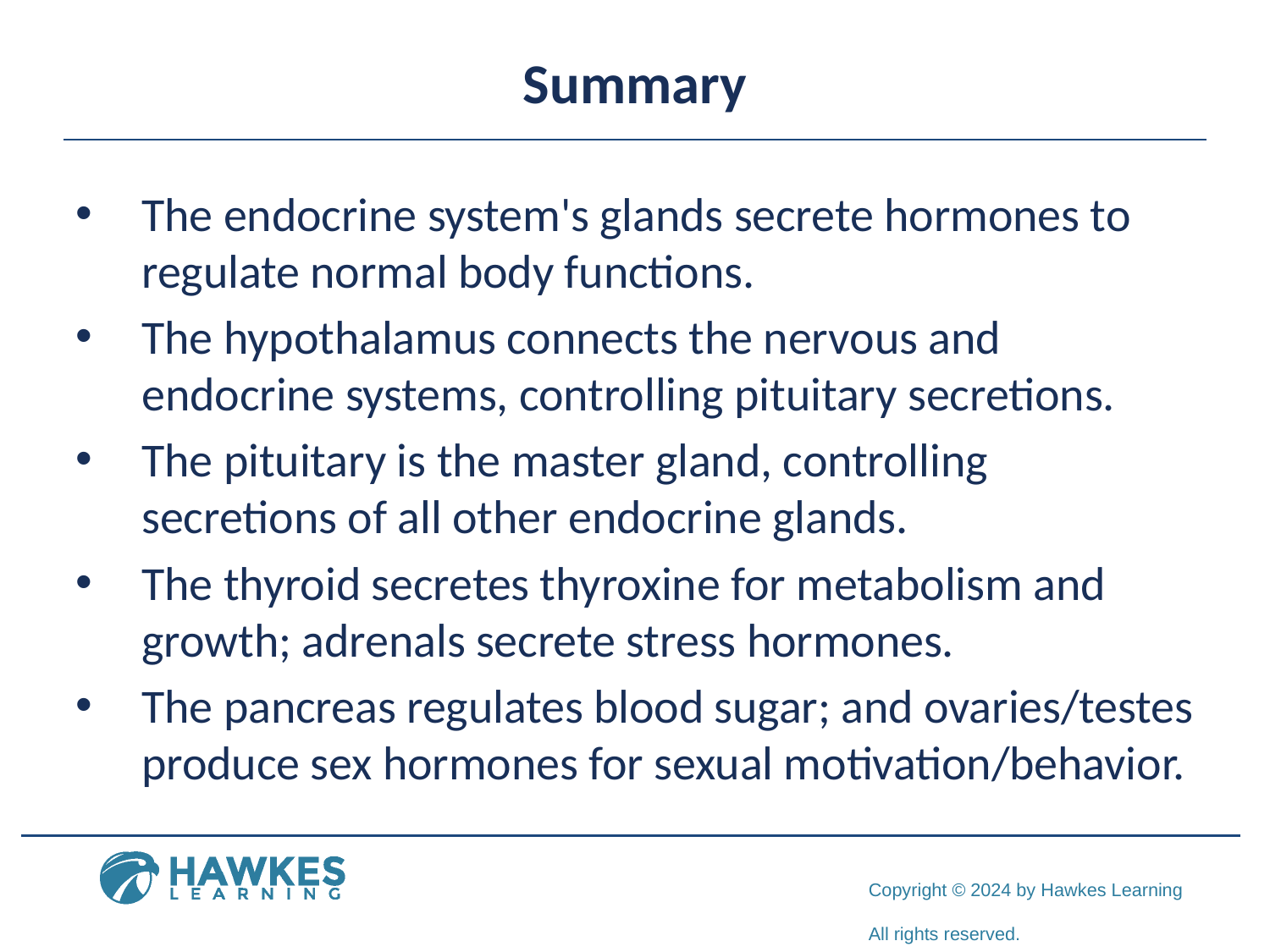

# Summary
The endocrine system's glands secrete hormones to regulate normal body functions.
The hypothalamus connects the nervous and endocrine systems, controlling pituitary secretions.
The pituitary is the master gland, controlling secretions of all other endocrine glands.
The thyroid secretes thyroxine for metabolism and growth; adrenals secrete stress hormones.
The pancreas regulates blood sugar; and ovaries/testes produce sex hormones for sexual motivation/behavior.